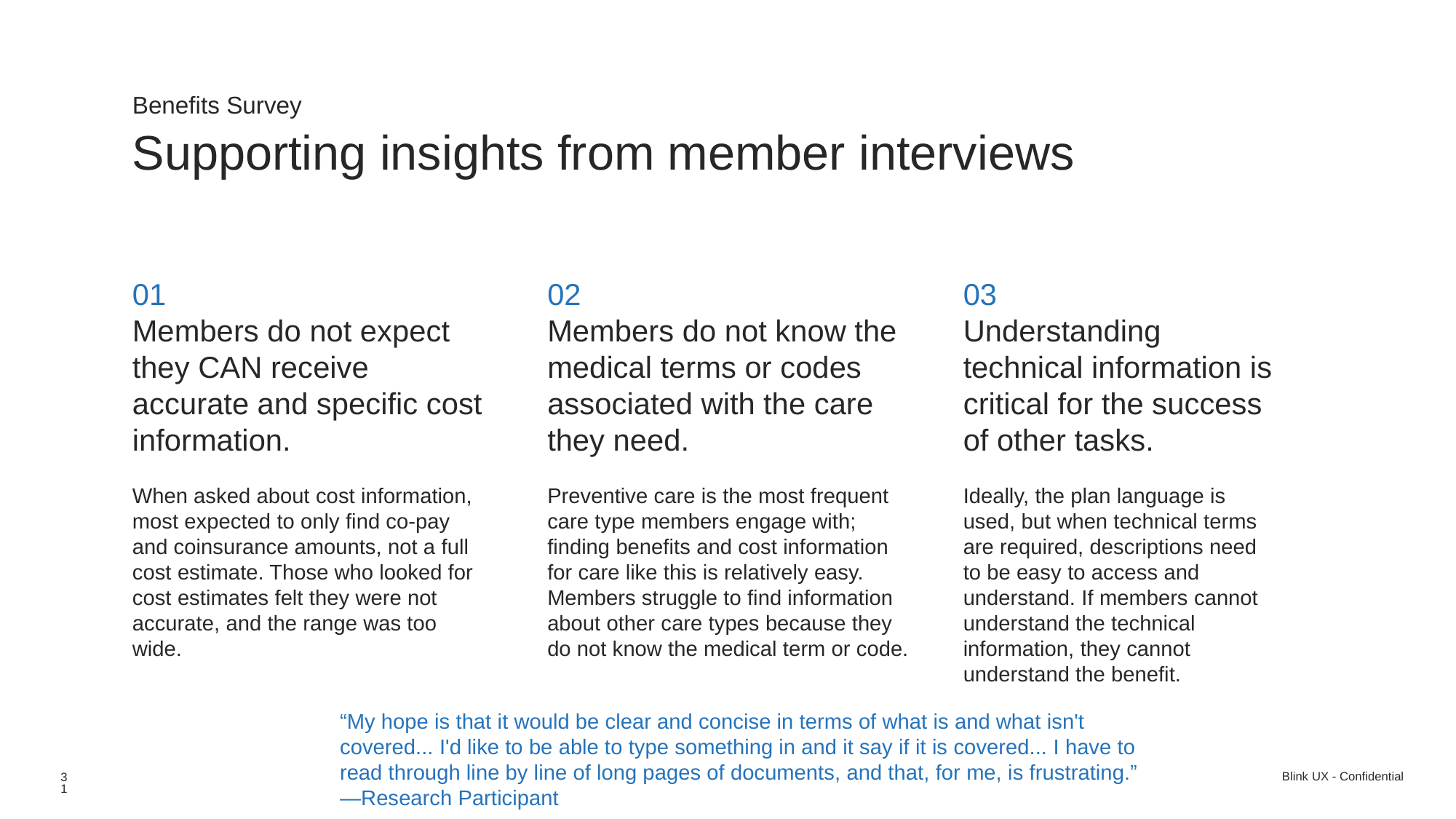

Benefits Survey
Supporting insights from member interviews
01
Members do not expect they CAN receive accurate and specific cost information.

When asked about cost information, most expected to only find co-pay and coinsurance amounts, not a full cost estimate. Those who looked for cost estimates felt they were not accurate, and the range was too wide.
02
Members do not know the medical terms or codes associated with the care they need.

Preventive care is the most frequent care type members engage with; finding benefits and cost information for care like this is relatively easy. Members struggle to find information about other care types because they do not know the medical term or code.
03
Understanding technical information is critical for the success of other tasks.

Ideally, the plan language is used, but when technical terms are required, descriptions need to be easy to access and understand. If members cannot understand the technical information, they cannot understand the benefit.
“My hope is that it would be clear and concise in terms of what is and what isn't covered... I'd like to be able to type something in and it say if it is covered... I have to read through line by line of long pages of documents, and that, for me, is frustrating.” —Research Participant
31